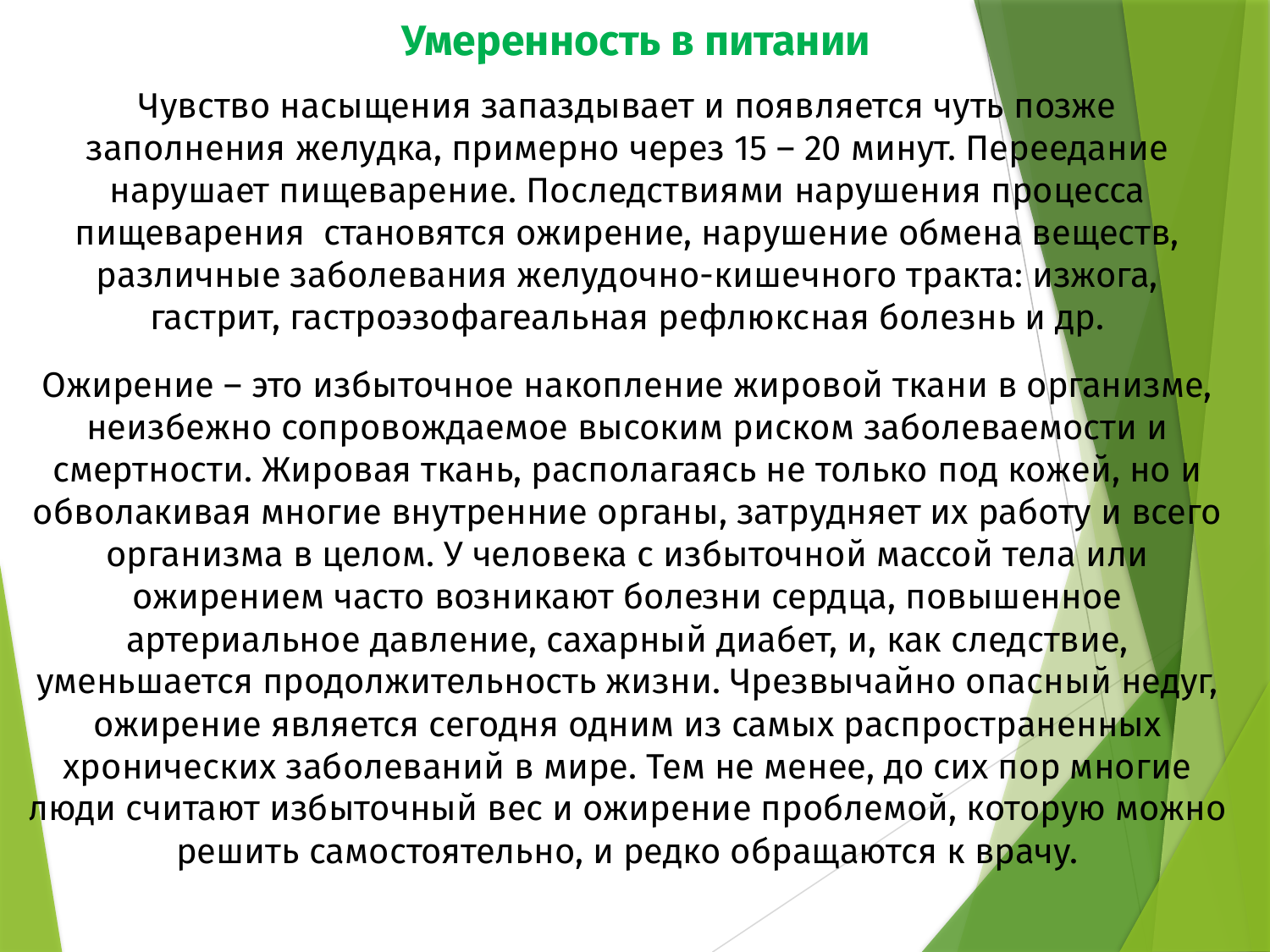

Умеренность в питании

Чувство насыщения запаздывает и появляется чуть позже заполнения желудка, примерно через 15 – 20 минут. Переедание нарушает пищеварение. Последствиями нарушения процесса пищеварения  становятся ожирение, нарушение обмена веществ, различные заболевания желудочно-кишечного тракта: изжога, гастрит, гастроэзофагеальная рефлюксная болезнь и др.

Ожирение – это избыточное накопление жировой ткани в организме, неизбежно сопровождаемое высоким риском заболеваемости и смертности. Жировая ткань, располагаясь не только под кожей, но и обволакивая многие внутренние органы, затрудняет их работу и всего организма в целом. У человека с избыточной массой тела или ожирением часто возникают болезни сердца, повышенное артериальное давление, сахарный диабет, и, как следствие, уменьшается продолжительность жизни. Чрезвычайно опасный недуг, ожирение является сегодня одним из самых распространенных хронических заболеваний в мире. Тем не менее, до сих пор многие люди считают избыточный вес и ожирение проблемой, которую можно решить самостоятельно, и редко обращаются к врачу.